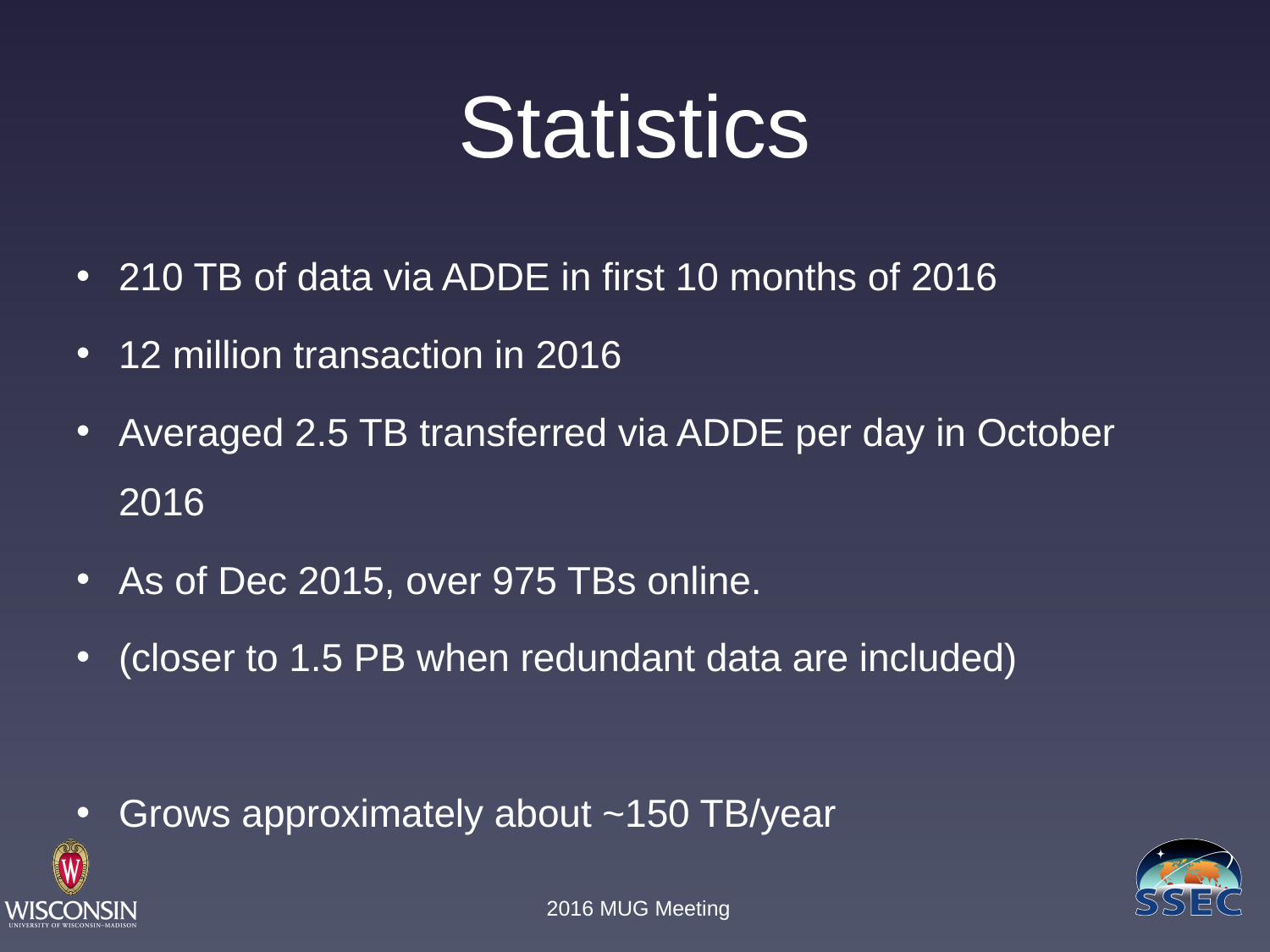

# Statistics
210 TB of data via ADDE in first 10 months of 2016
12 million transaction in 2016
Averaged 2.5 TB transferred via ADDE per day in October 2016
As of Dec 2015, over 975 TBs online.
(closer to 1.5 PB when redundant data are included)

Grows approximately about ~150 TB/year

2016 MUG Meeting